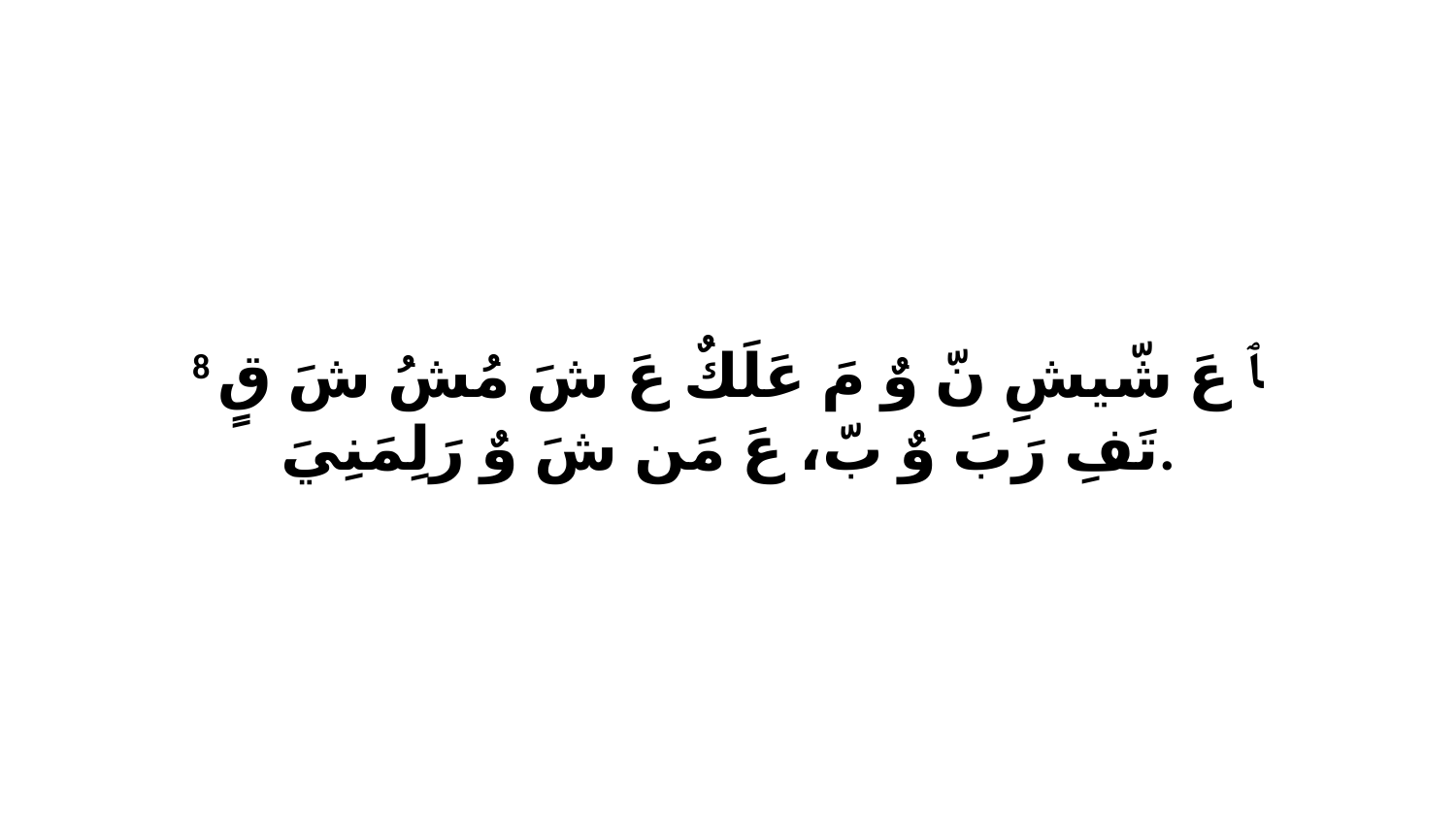

8 ﭑ عَ شّيشِ نّ وٌ مَ عَلَكٌ عَ شَ مُشُ شَ قٍ تَفِ رَبَ وٌ بّ، عَ مَن شَ وٌ رَلِمَنِيَ.